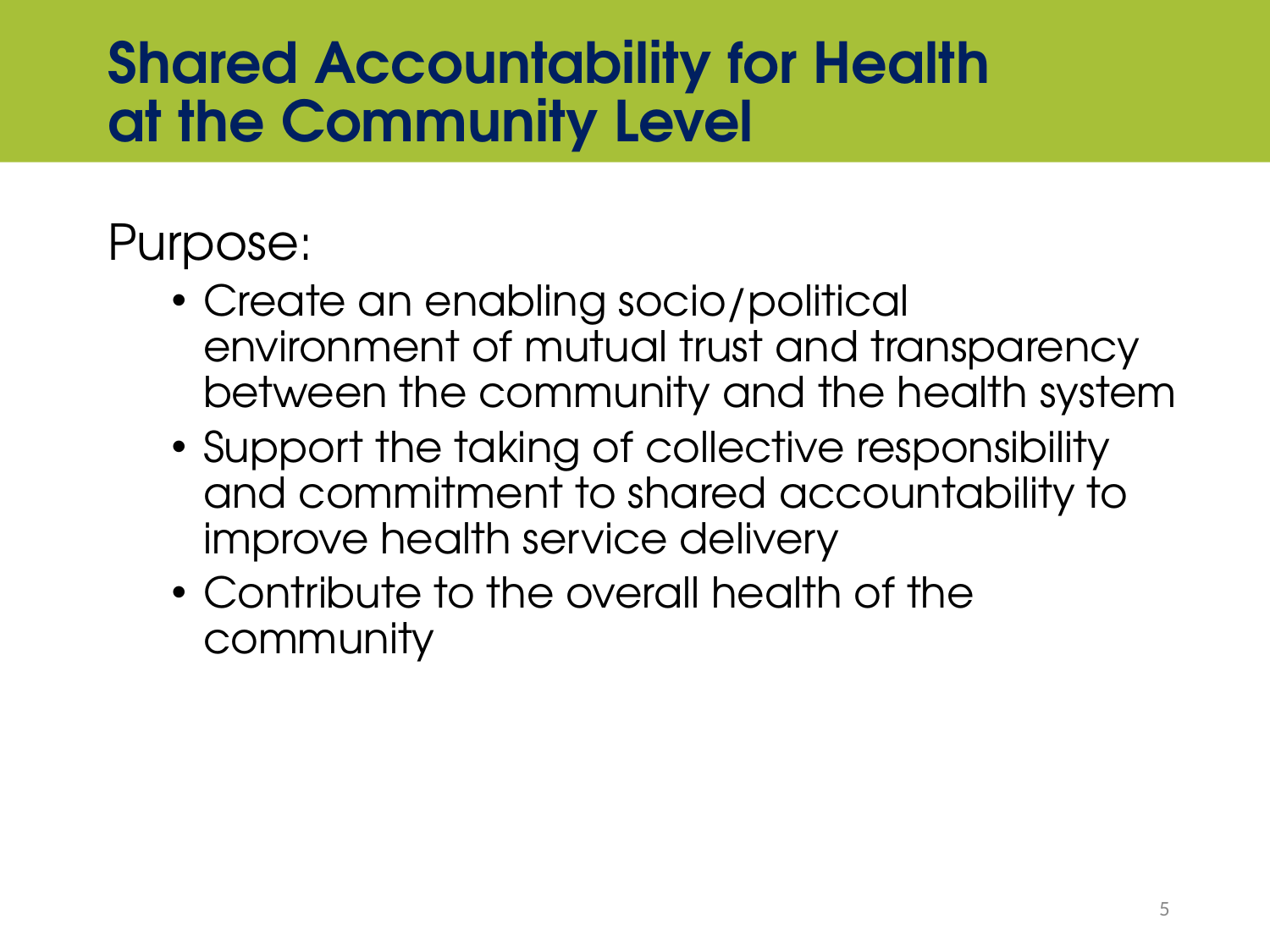

# Shared Accountability for Health at the Community Level
Purpose:
Create an enabling socio/political environment of mutual trust and transparency between the community and the health system
Support the taking of collective responsibility and commitment to shared accountability to improve health service delivery
Contribute to the overall health of the community
5